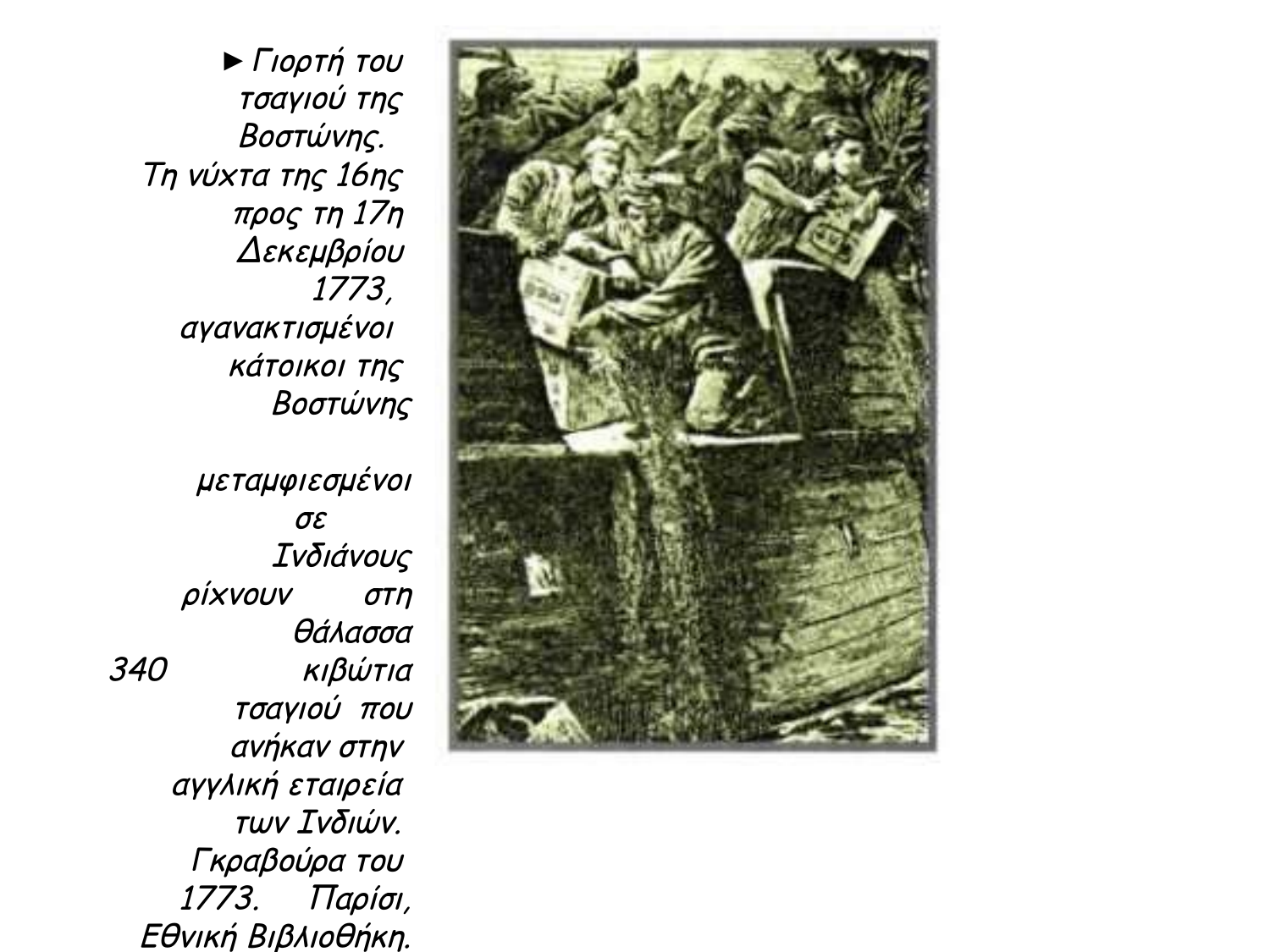

Γιορτή του  τσαγιού της  Βοστώνης.
Τη νύχτα της 16ης
προς τη 17η  Δεκεμβρίου 1773,  αγανακτισμένοι  κάτοικοι της
Βοστώνης  μεταμφιεσμένοι  σε	Ινδιάνους
ρίχνουν	στη θάλασσα
340		κιβώτια τσαγιού  που ανήκαν στην  αγγλική εταιρεία  των Ινδιών.  Γκραβούρα του  1773.	Παρίσι,
Εθνική Βιβλιοθήκη.